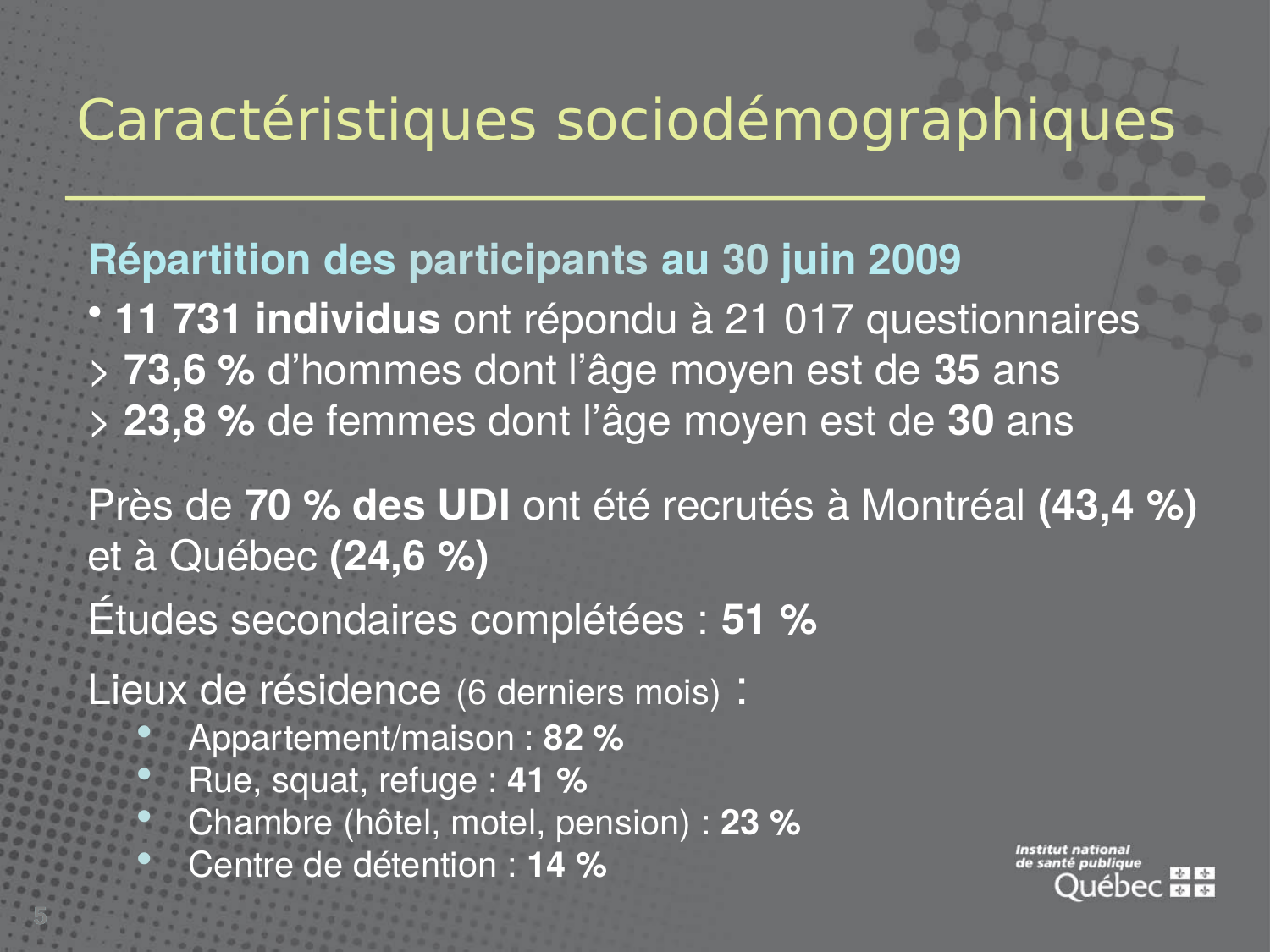

Caractéristiques sociodémographiques
Répartition des participants au 30 juin 2009
 11 731 individus ont répondu à 21 017 questionnaires
> 73,6 % d’hommes dont l’âge moyen est de 35 ans
> 23,8 % de femmes dont l’âge moyen est de 30 ans
Près de 70 % des UDI ont été recrutés à Montréal (43,4 %) et à Québec (24,6 %)
Études secondaires complétées : 51 %
Lieux de résidence (6 derniers mois) :
Appartement/maison : 82 %
Rue, squat, refuge : 41 %
Chambre (hôtel, motel, pension) : 23 %
Centre de détention : 14 %
5
5